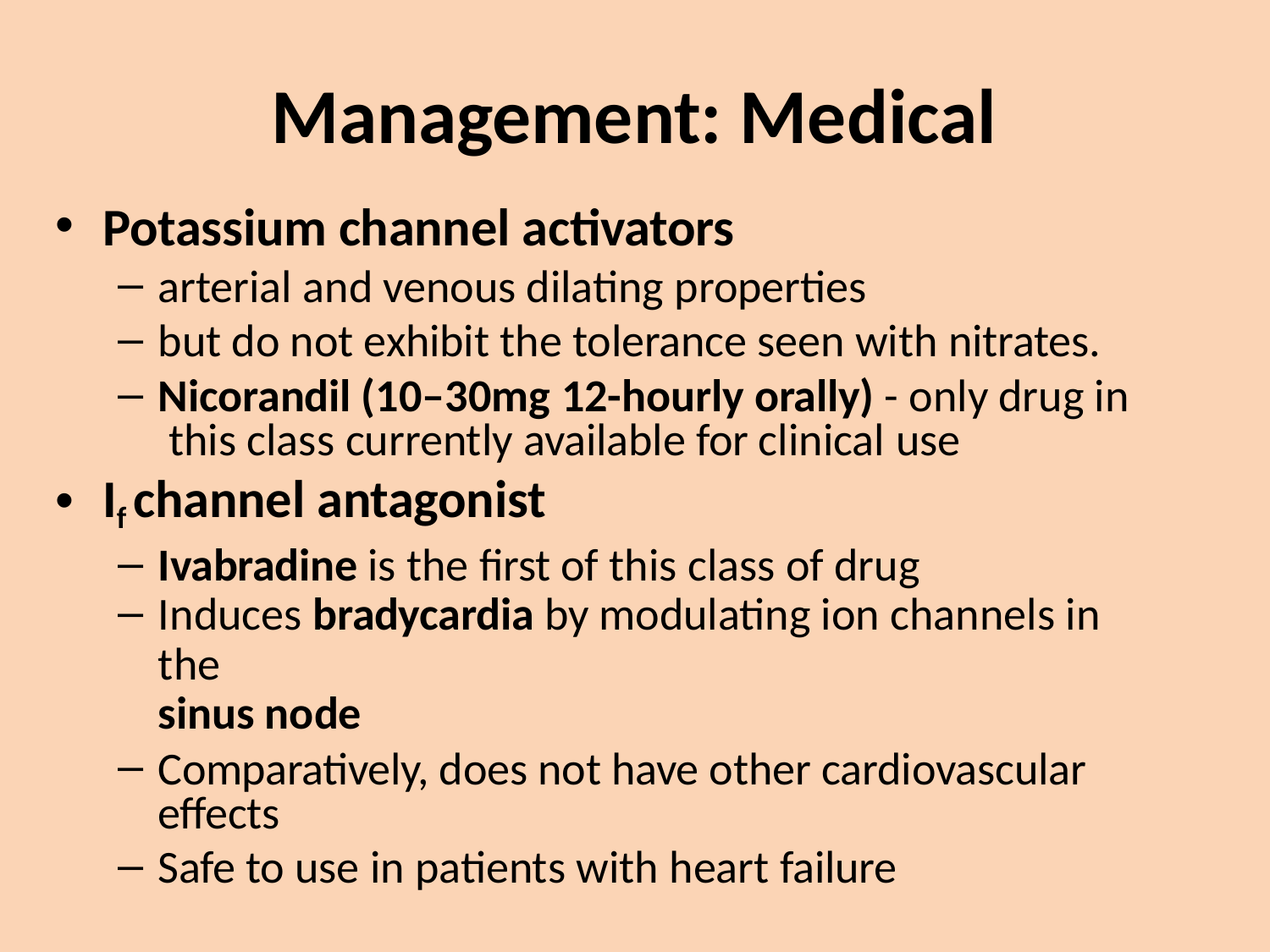

# Management: Medical
Potassium channel activators
arterial and venous dilating properties
but do not exhibit the tolerance seen with nitrates.
Nicorandil (10–30mg 12-hourly orally) - only drug in  this class currently available for clinical use
If channel antagonist
Ivabradine is the first of this class of drug
Induces bradycardia by modulating ion channels in the
sinus node
Comparatively, does not have other cardiovascular  effects
Safe to use in patients with heart failure